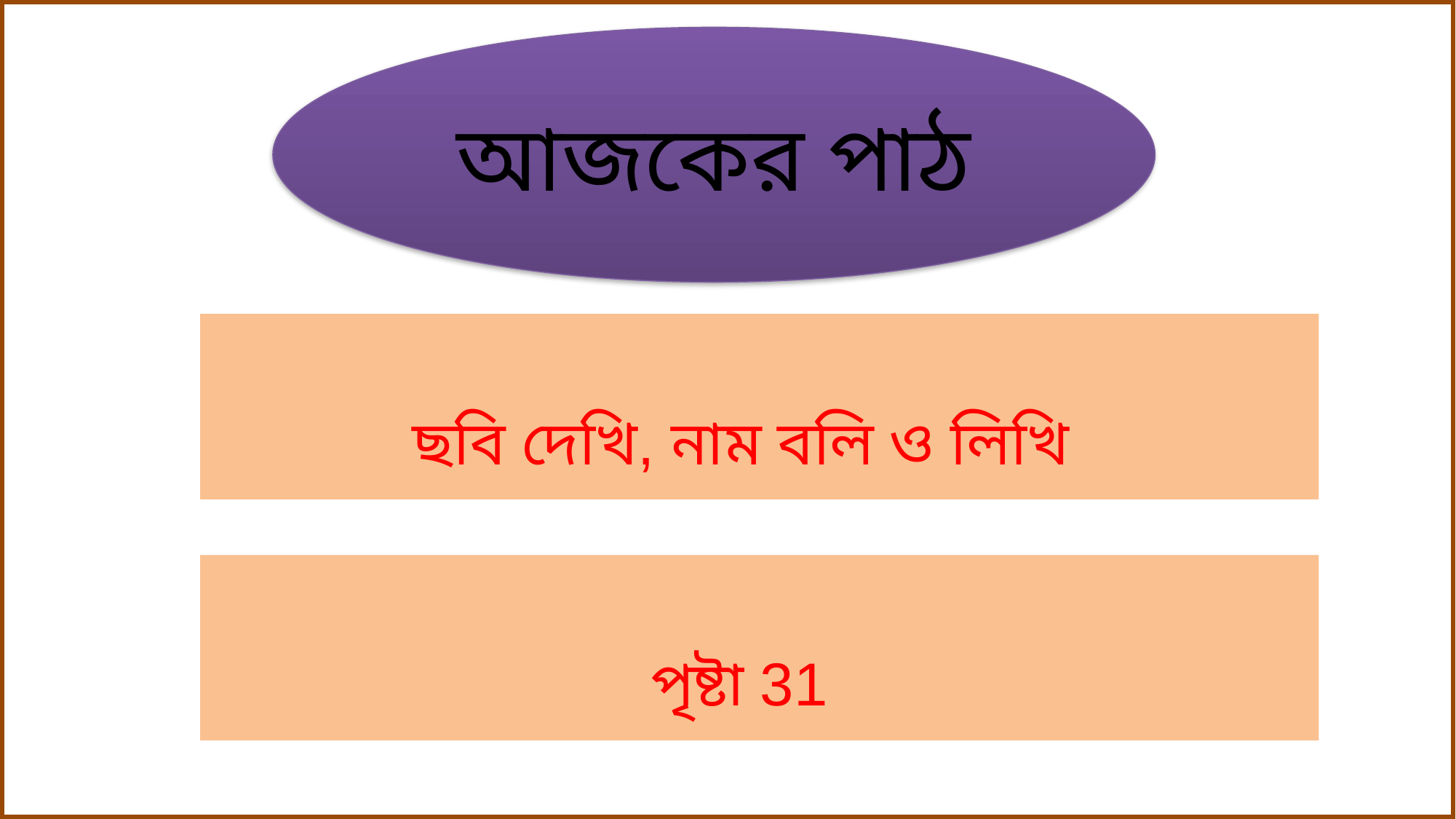

আজকের পাঠ
ছবি দেখি, নাম বলি ও লিখি
পৃষ্টা 31